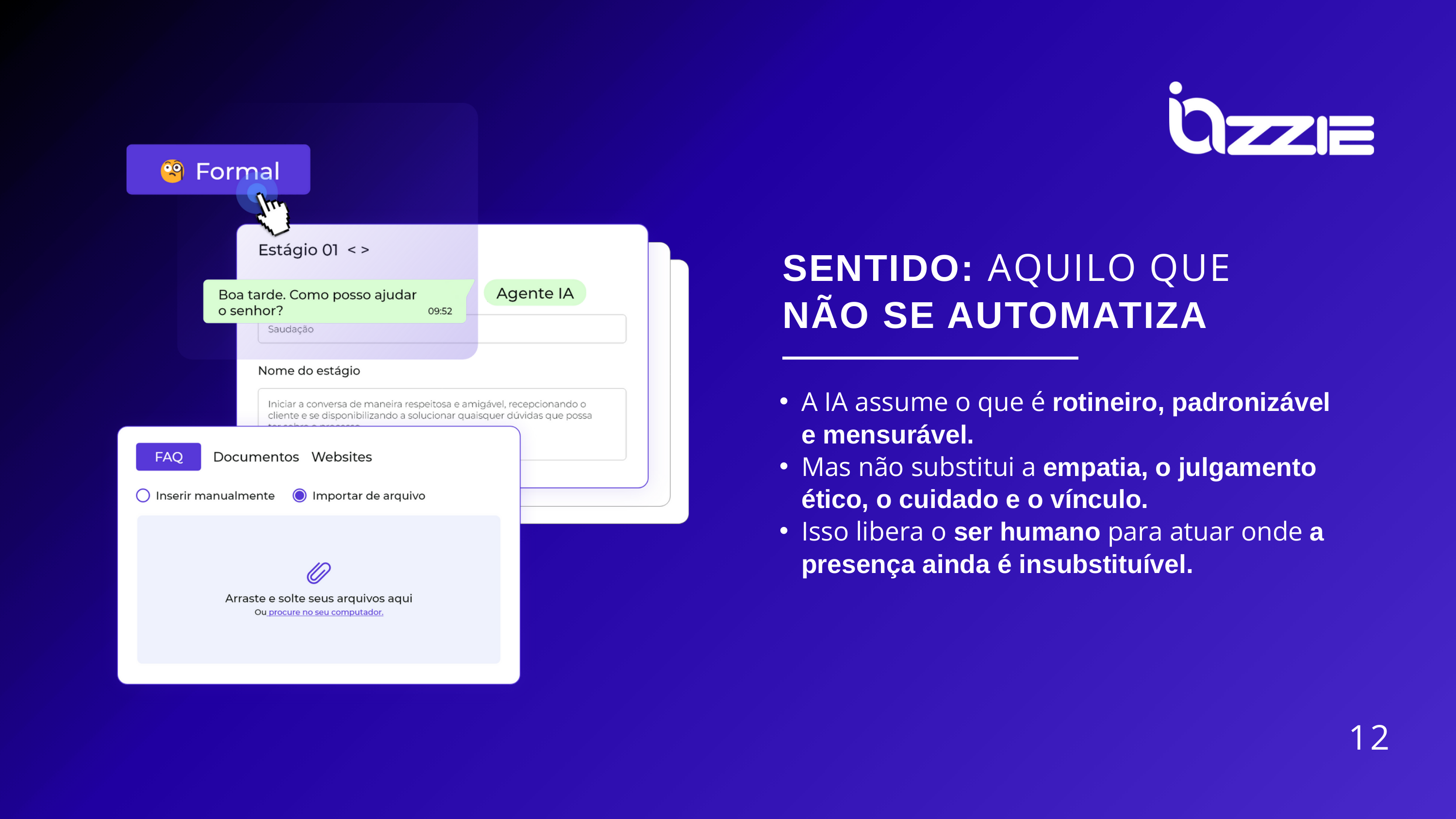

SENTIDO: AQUILO QUE
NÃO SE AUTOMATIZA

A IA assume o que é rotineiro, padronizável e mensurável.
Mas não substitui a empatia, o julgamento ético, o cuidado e o vínculo.
Isso libera o ser humano para atuar onde a presença ainda é insubstituível.

12